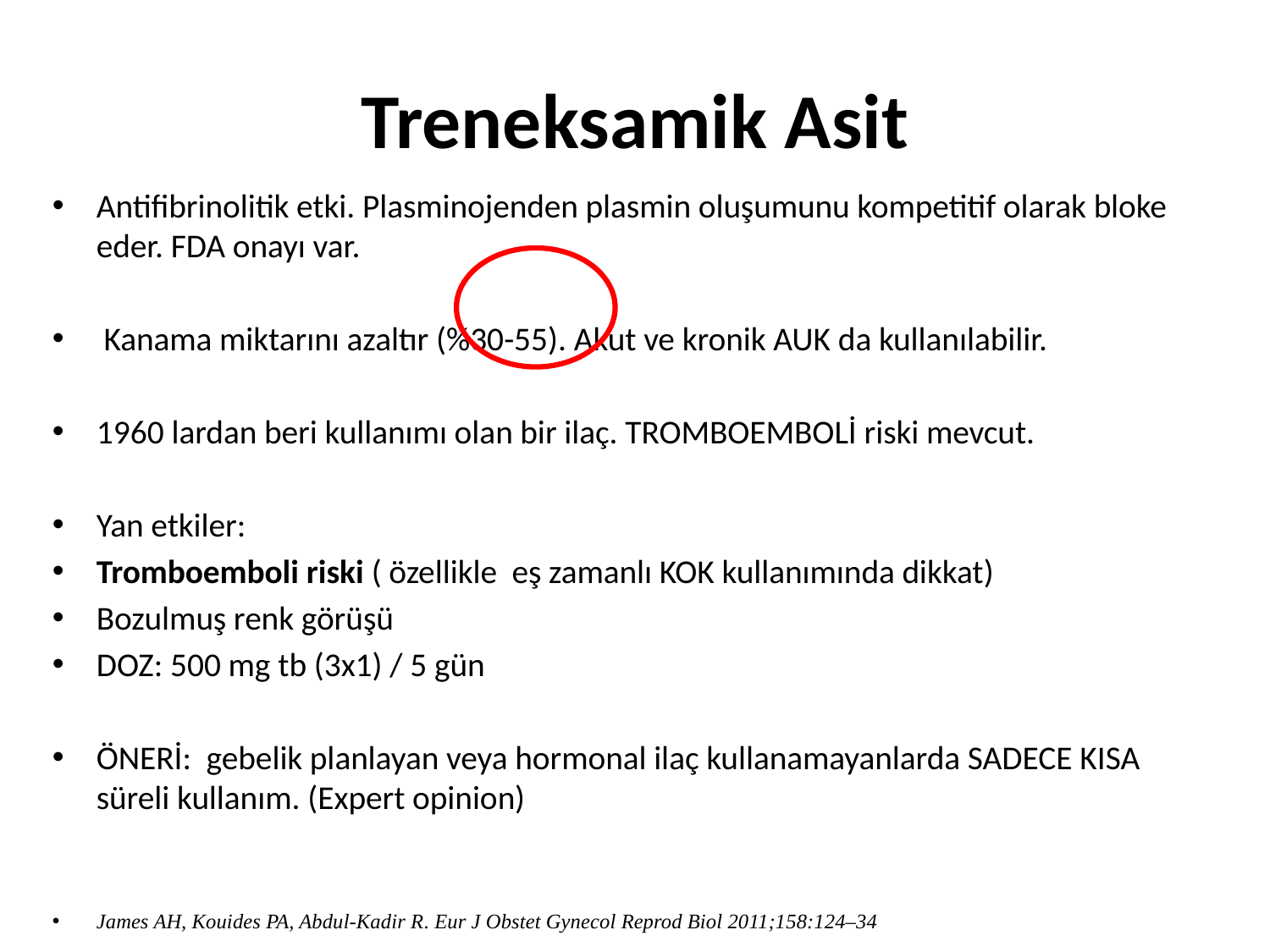

# Treneksamik Asit
Antifibrinolitik etki. Plasminojenden plasmin oluşumunu kompetitif olarak bloke eder. FDA onayı var.

 Kanama miktarını azaltır (%30-55). Akut ve kronik AUK da kullanılabilir.

1960 lardan beri kullanımı olan bir ilaç. TROMBOEMBOLİ riski mevcut.

Yan etkiler:
Tromboemboli riski ( özellikle  eş zamanlı KOK kullanımında dikkat)
Bozulmuş renk görüşü
DOZ: 500 mg tb (3x1) / 5 gün

ÖNERİ:  gebelik planlayan veya hormonal ilaç kullanamayanlarda SADECE KISA süreli kullanım. (Expert opinion)

James AH, Kouides PA, Abdul-Kadir R. Eur J Obstet Gynecol Reprod Biol 2011;158:124–34